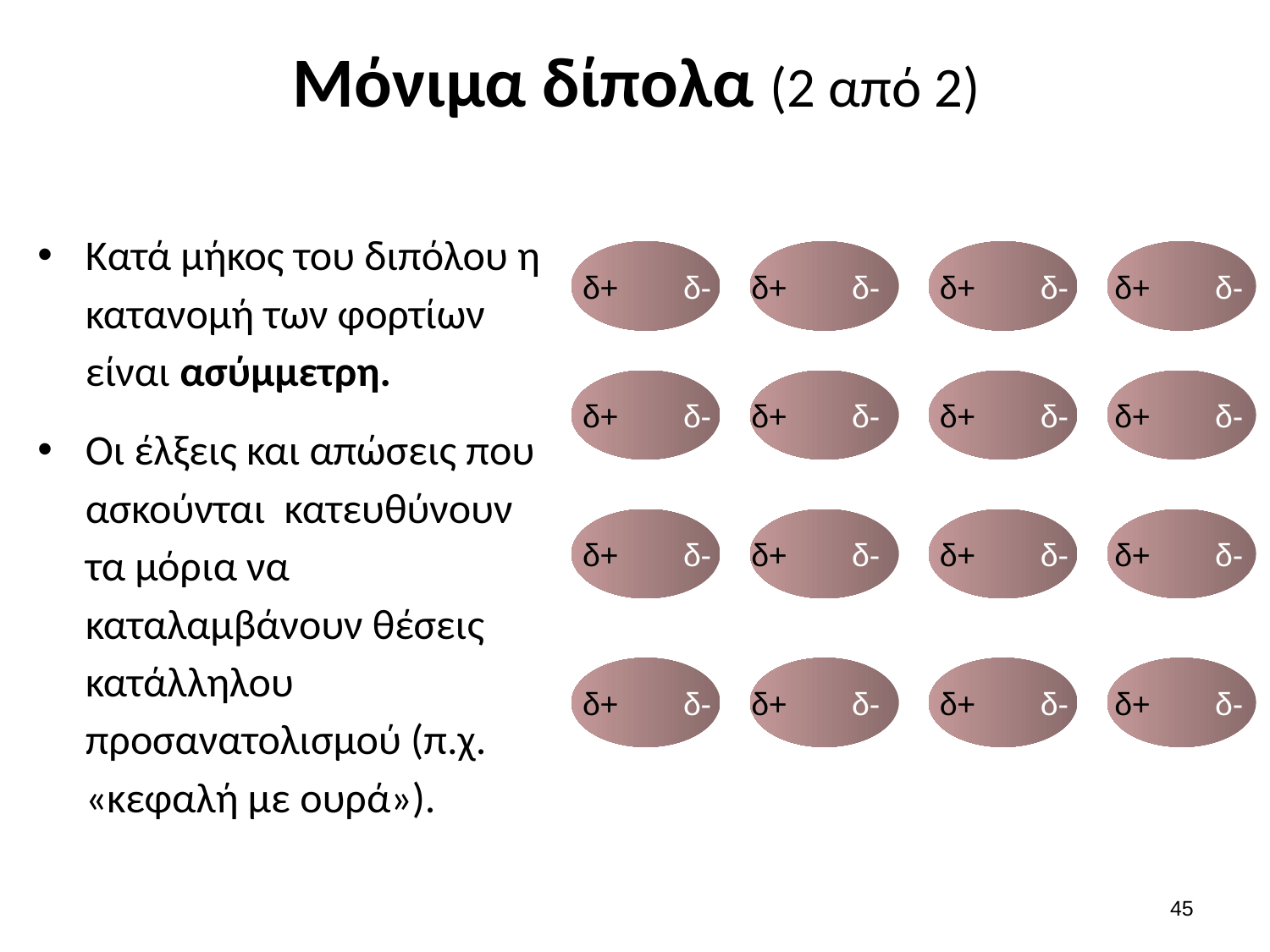

# Μόνιμα δίπολα (2 από 2)
Κατά μήκος του διπόλου η κατανομή των φορτίων είναι ασύμμετρη.
Οι έλξεις και απώσεις που ασκούνται  κατευθύνουν τα μόρια να καταλαμβάνουν θέσεις  κατάλληλου προσανατολισμού (π.χ. «κεφαλή με ουρά»).

δ+
δ-
δ+
δ-
δ+
δ-
δ+
δ-

δ+
δ-
δ+
δ-
δ+
δ-
δ+
δ-

δ+
δ-
δ+
δ-
δ+
δ-
δ+
δ-

δ+
δ-
δ+
δ-
δ+
δ-
δ+
δ-
45